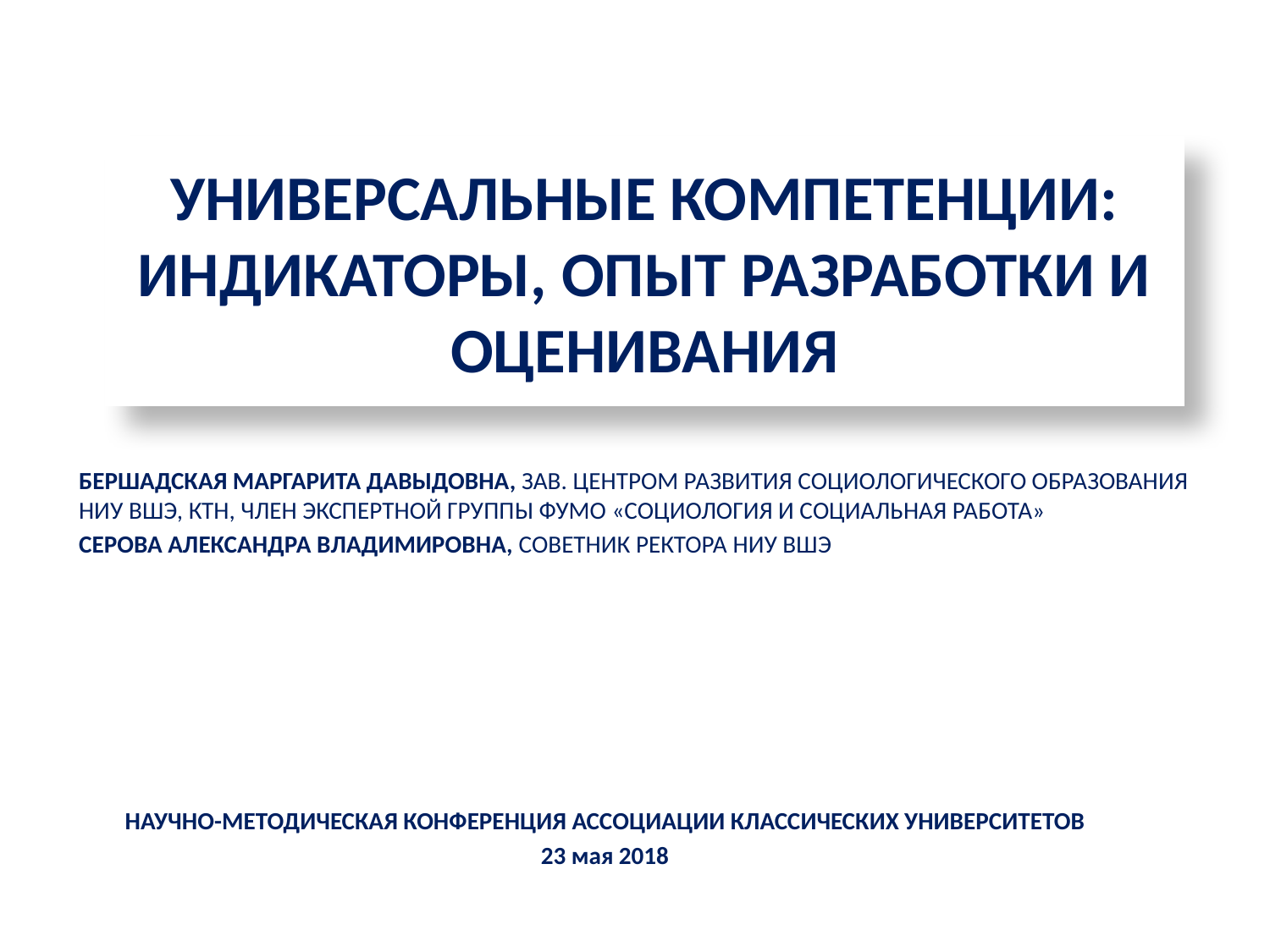

# УНИВЕРСАЛЬНЫЕ КОМПЕТЕНЦИИ: ИНДИКАТОРЫ, ОПЫТ РАЗРАБОТКИ И ОЦЕНИВАНИЯ
БЕРШАДСКАЯ МАРГАРИТА ДАВЫДОВНА, ЗАВ. ЦЕНТРОМ РАЗВИТИЯ СОЦИОЛОГИЧЕСКОГО ОБРАЗОВАНИЯ НИУ ВШЭ, КТН, ЧЛЕН ЭКСПЕРТНОЙ ГРУППЫ ФУМО «СОЦИОЛОГИЯ И СОЦИАЛЬНАЯ РАБОТА»
СЕРОВА АЛЕКСАНДРА ВЛАДИМИРОВНА, СОВЕТНИК РЕКТОРА НИУ ВШЭ

НАУЧНО-МЕТОДИЧЕСКАЯ КОНФЕРЕНЦИЯ АССОЦИАЦИИ КЛАССИЧЕСКИХ УНИВЕРСИТЕТОВ
23 мая 2018